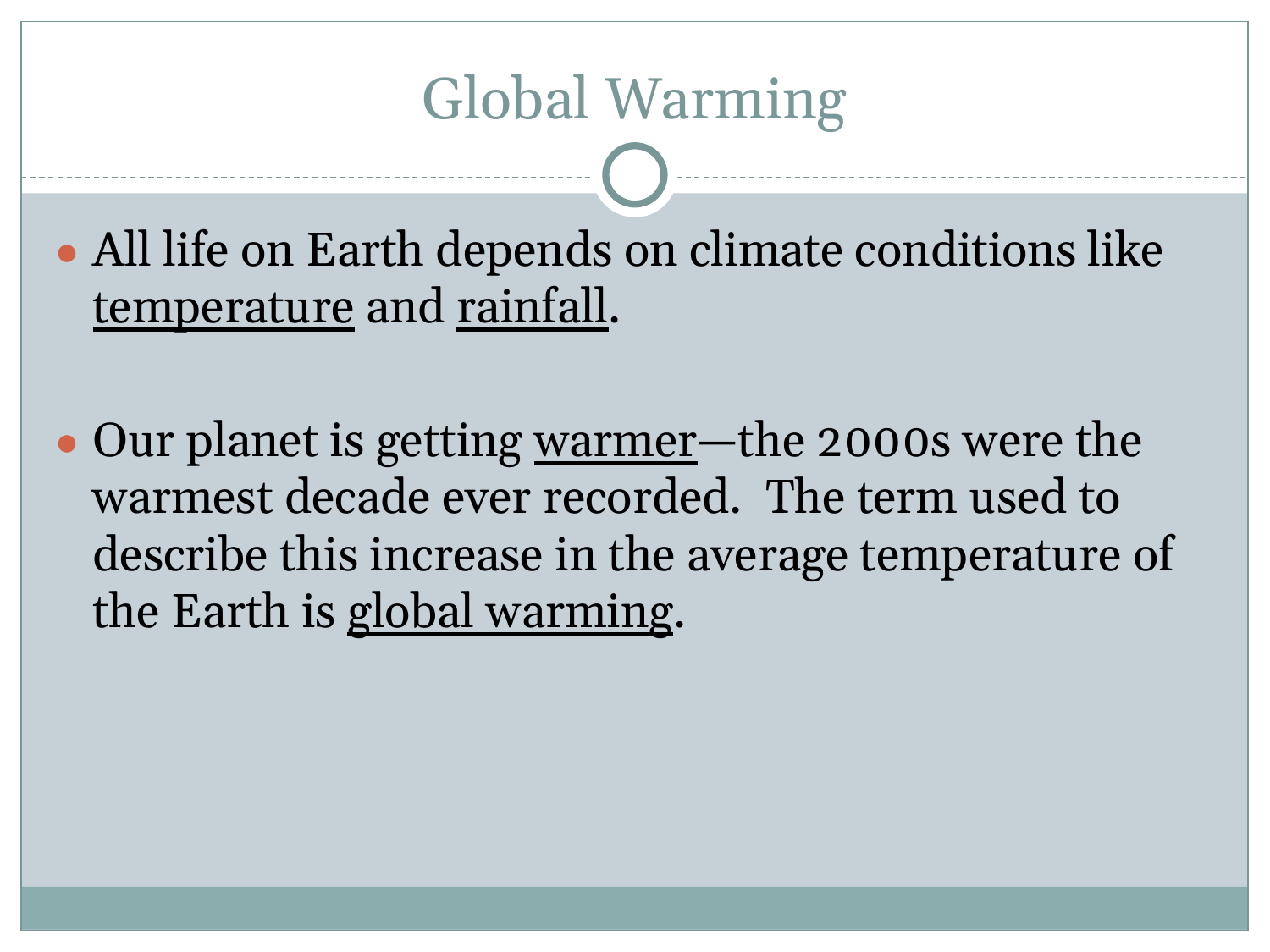

# Global Warming
All life on Earth depends on climate conditions like temperature and rainfall.

Our planet is getting warmer—the 2000s were the warmest decade ever recorded.  The term used to describe this increase in the average temperature of the Earth is global warming.